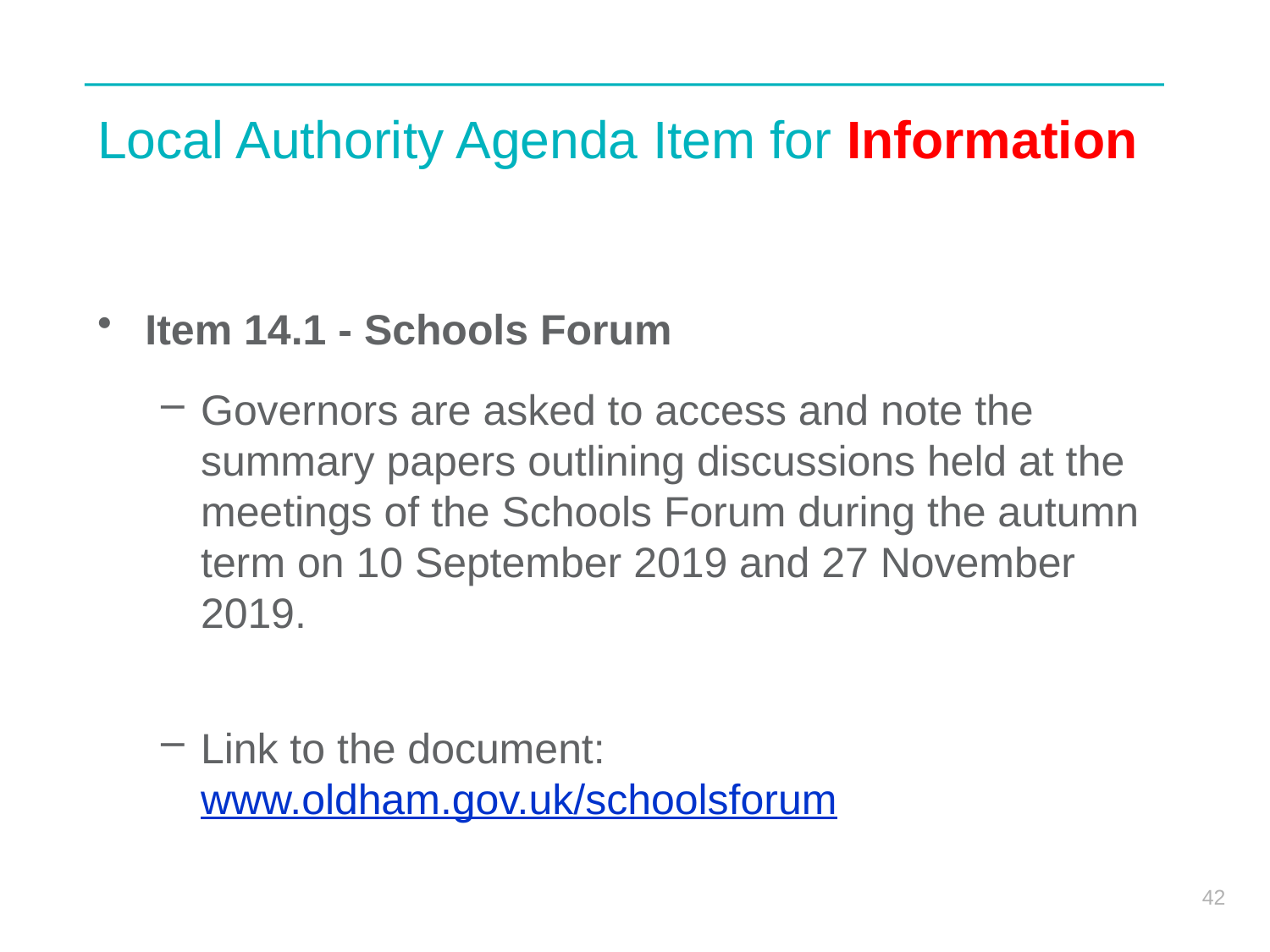

# Local Authority Agenda Item for Information
Item 14.1 - Schools Forum
Governors are asked to access and note the summary papers outlining discussions held at the meetings of the Schools Forum during the autumn term on 10 September 2019 and 27 November 2019.

Link to the document: www.oldham.gov.uk/schoolsforum